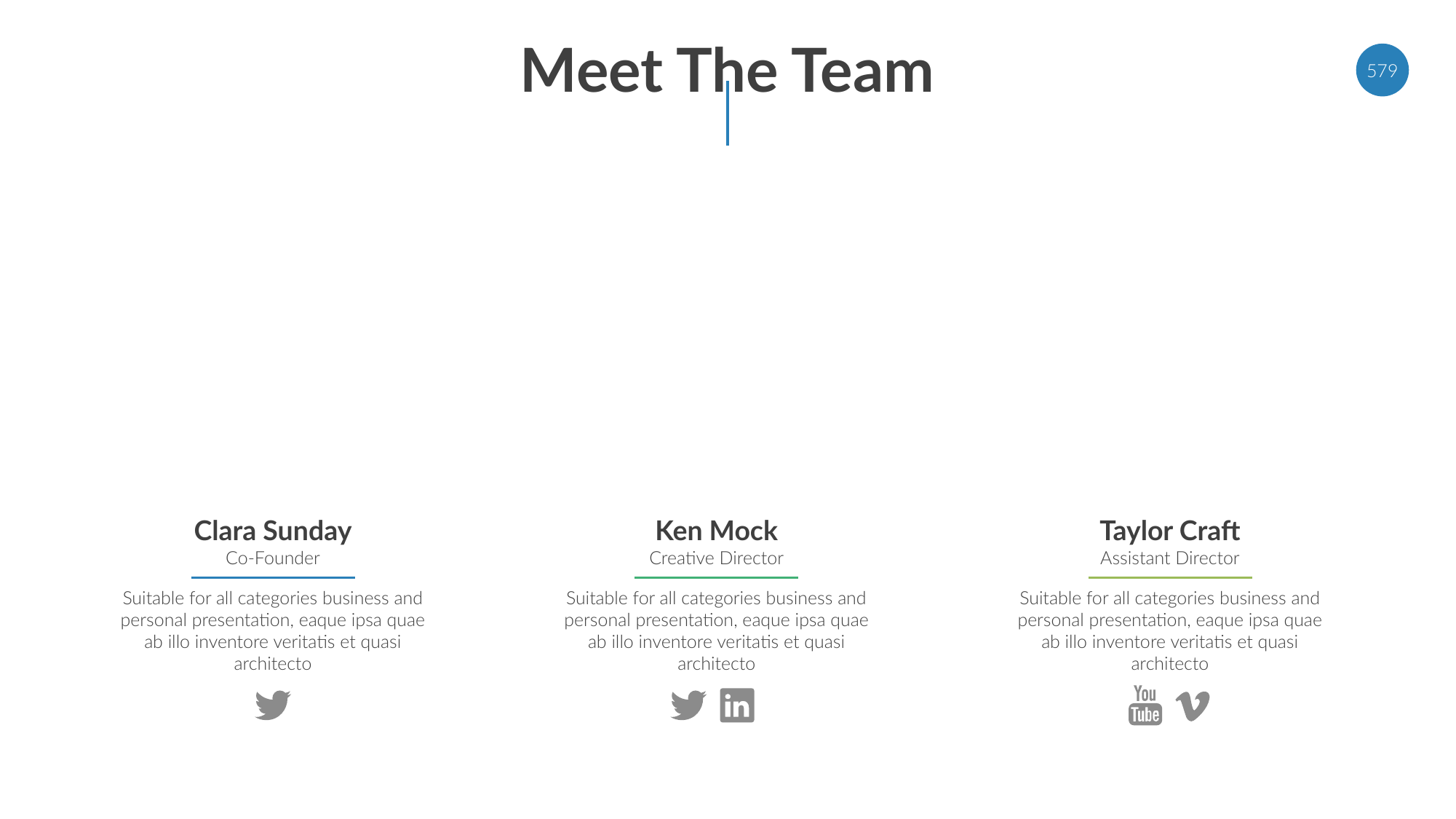

# Meet The Team
579

Clara Sunday
Ken Mock
Taylor Craft
Co-Founder
Creative Director
Assistant Director
Suitable for all categories business and personal presentation, eaque ipsa quae ab illo inventore veritatis et quasi architecto
Suitable for all categories business and personal presentation, eaque ipsa quae ab illo inventore veritatis et quasi architecto
Suitable for all categories business and personal presentation, eaque ipsa quae ab illo inventore veritatis et quasi architecto